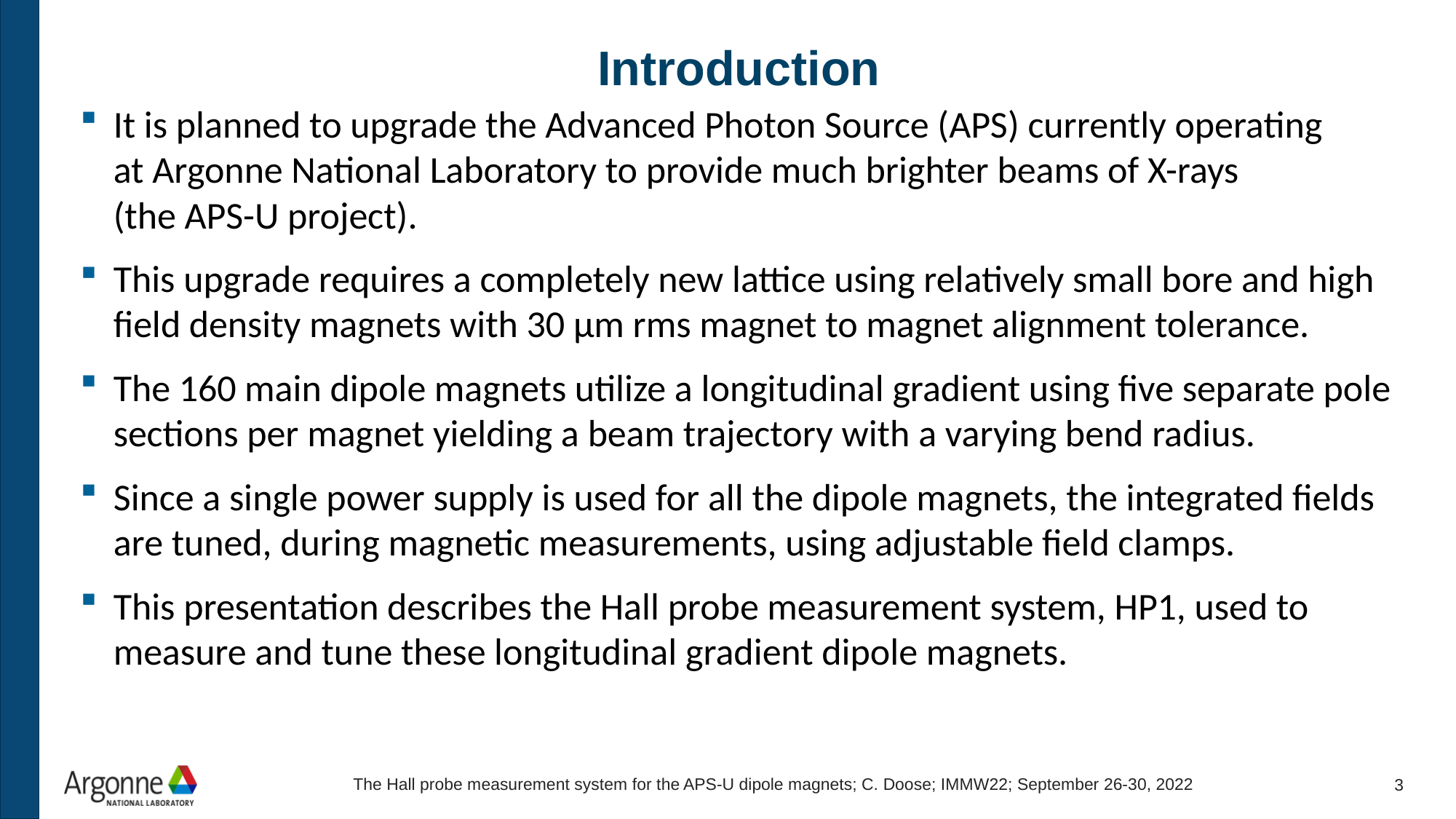

# Introduction
It is planned to upgrade the Advanced Photon Source (APS) currently operating
at Argonne National Laboratory to provide much brighter beams of X-rays
(the APS-U project).
This upgrade requires a completely new lattice using relatively small bore and high field density magnets with 30 µm rms magnet to magnet alignment tolerance.
The 160 main dipole magnets utilize a longitudinal gradient using five separate pole sections per magnet yielding a beam trajectory with a varying bend radius.
Since a single power supply is used for all the dipole magnets, the integrated fields are tuned, during magnetic measurements, using adjustable field clamps.
This presentation describes the Hall probe measurement system, HP1, used to measure and tune these longitudinal gradient dipole magnets.
The Hall probe measurement system for the APS-U dipole magnets; C. Doose; IMMW22; September 26-30, 2022
3